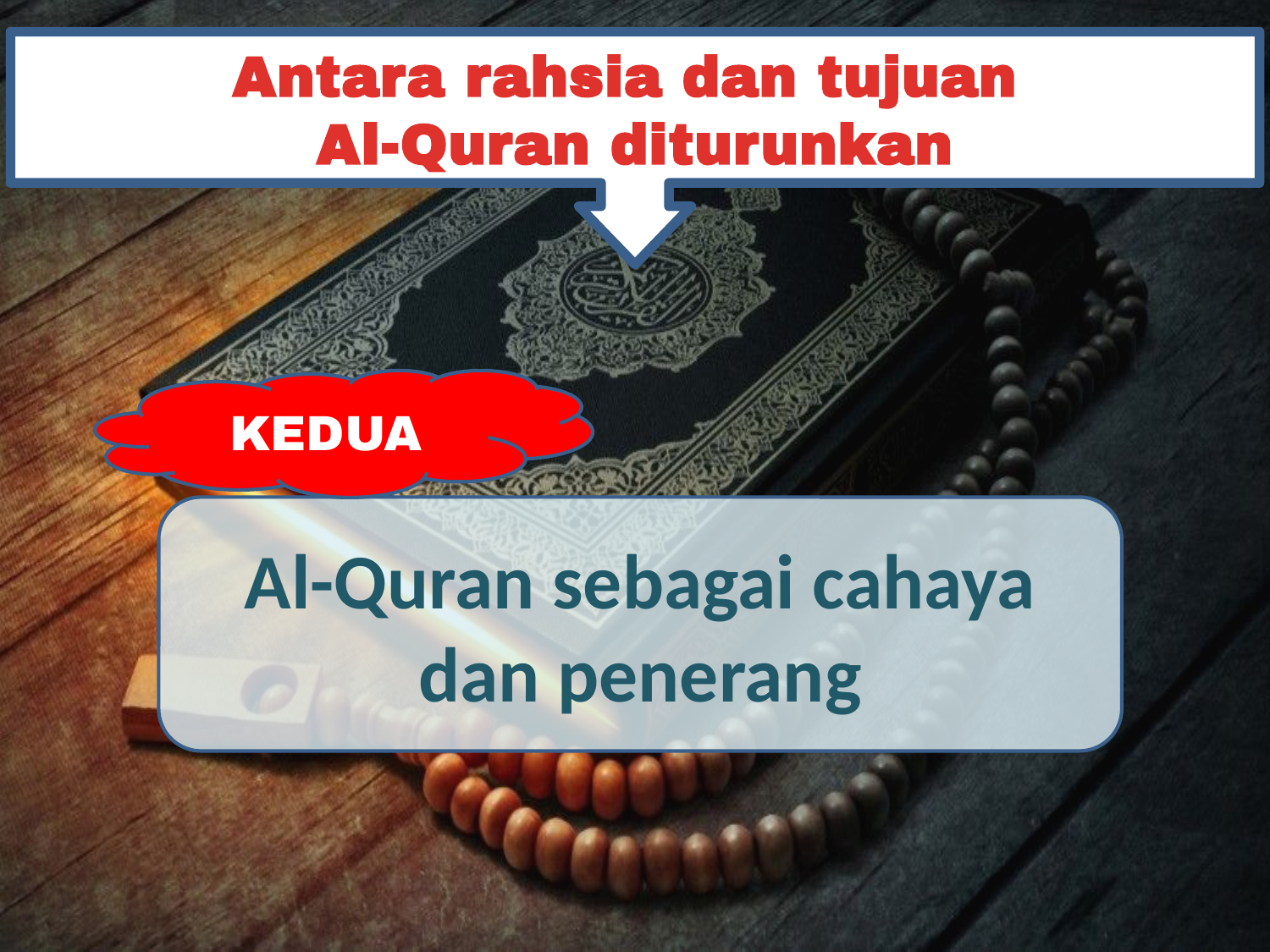

Antara rahsia dan tujuan
Al-Quran diturunkan
KEDUA
Al-Quran sebagai cahaya dan penerang